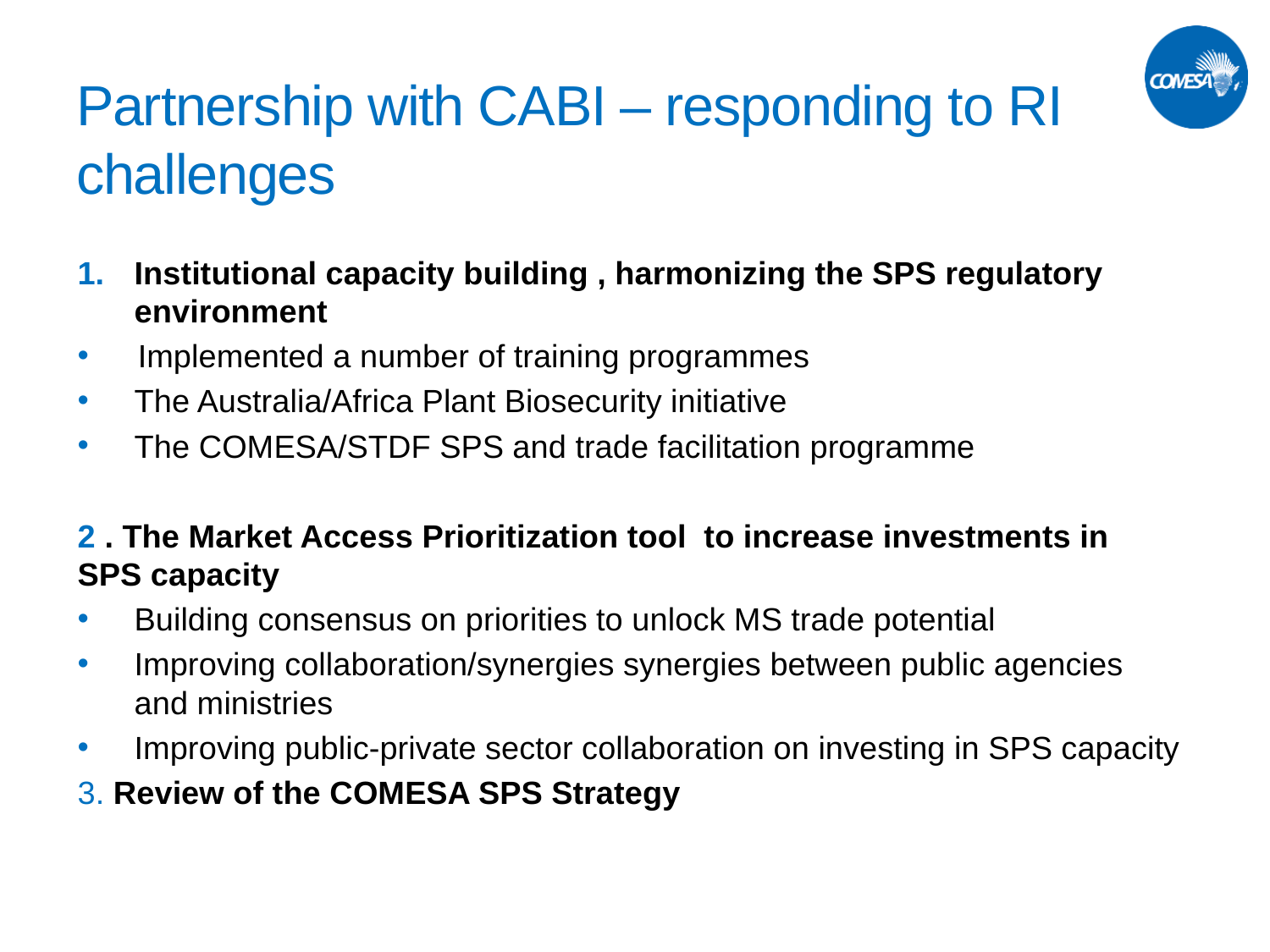

# Partnership with CABI – responding to RI challenges
Institutional capacity building , harmonizing the SPS regulatory  environment
  Implemented a number of training programmes
The Australia/Africa Plant Biosecurity initiative
The COMESA/STDF SPS and trade facilitation programme

2 . The Market Access Prioritization tool  to increase investments in SPS capacity
Building consensus on priorities to unlock MS trade potential
Improving collaboration/synergies synergies between public agencies and ministries
Improving public-private sector collaboration on investing in SPS capacity
3. Review of the COMESA SPS Strategy